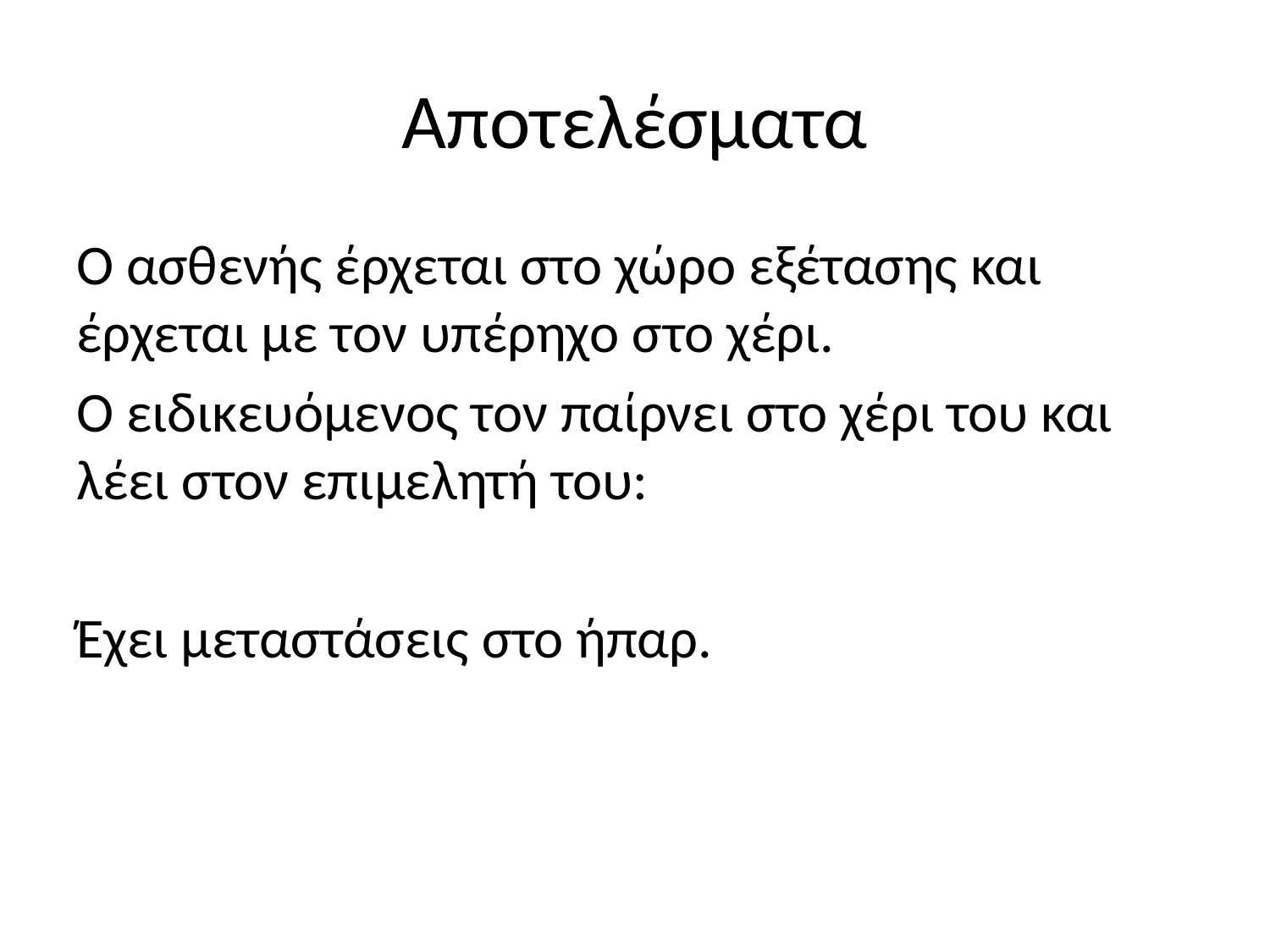

# Αποτελέσματα
Ο ασθενής έρχεται στο χώρο εξέτασης και έρχεται με τον υπέρηχο στο χέρι.
Ο ειδικευόμενος τον παίρνει στο χέρι του και λέει στον επιμελητή του:

Έχει μεταστάσεις στο ήπαρ.